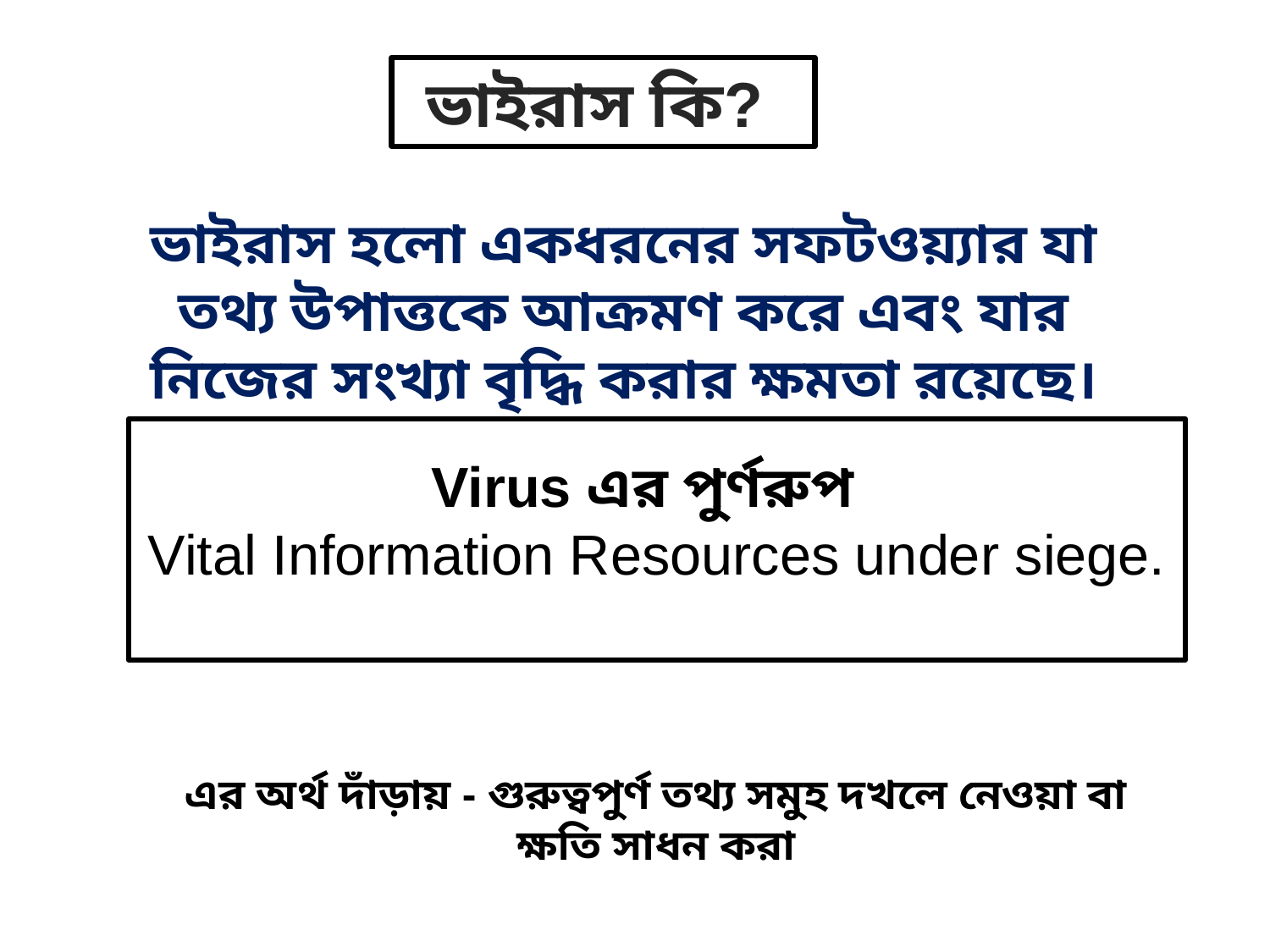

ভাইরাস কি?
ভাইরাস হলো একধরনের সফটওয়্যার যা তথ্য উপাত্তকে আক্রমণ করে এবং যার নিজের সংখ্যা বৃদ্ধি করার ক্ষমতা রয়েছে।
Virus এর পুর্ণরুপ
Vital Information Resources under siege.
এর অর্থ দাঁড়ায় - গুরুত্বপুর্ণ তথ্য সমুহ দখলে নেওয়া বা ক্ষতি সাধন করা